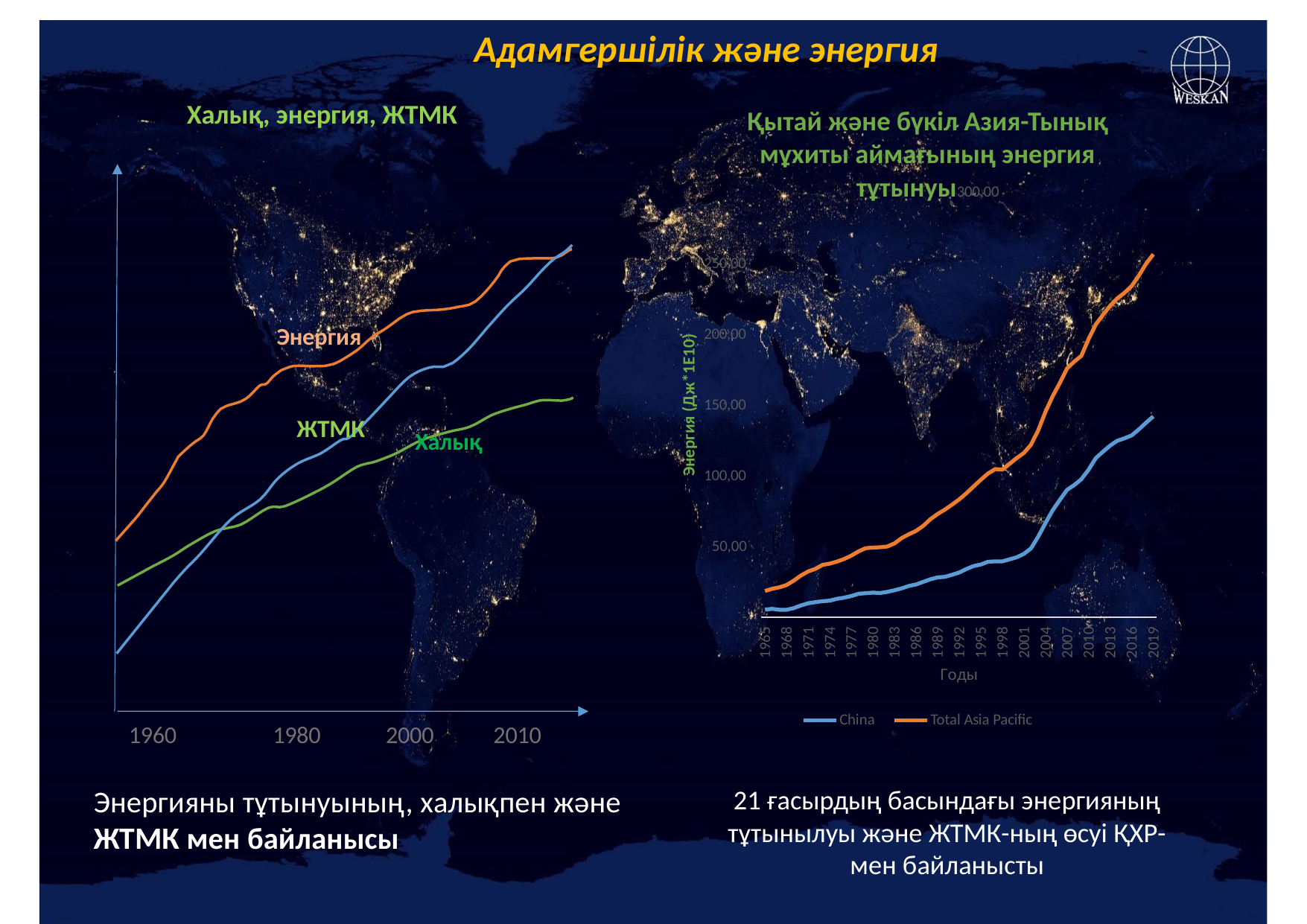

# Адамгершілік және энергия
Халық, энергия, ЖТМК
Қытай және бүкіл Азия-Тынық мұхиты аймағының энергия тұтынуы300,00
250,00

Энергия
200,00
Энергия (Дж*1Е10)
150,00
ЖТМК
Халық
100,00
50,00
-
1965
1968
1971
1974
1977
1980
1983
1986
1989
1992
1995
1998
2001
2004
2007
2010
2013
2016
2019
Годы
China
Total Asia Pacific
1960	1980	2000	2010

Энергияны тұтынуының, халықпен және ЖТМК мен байланысы

21 ғасырдың басындағы энергияның тұтынылуы және ЖТМК-ның өсуі ҚХР-мен байланысты